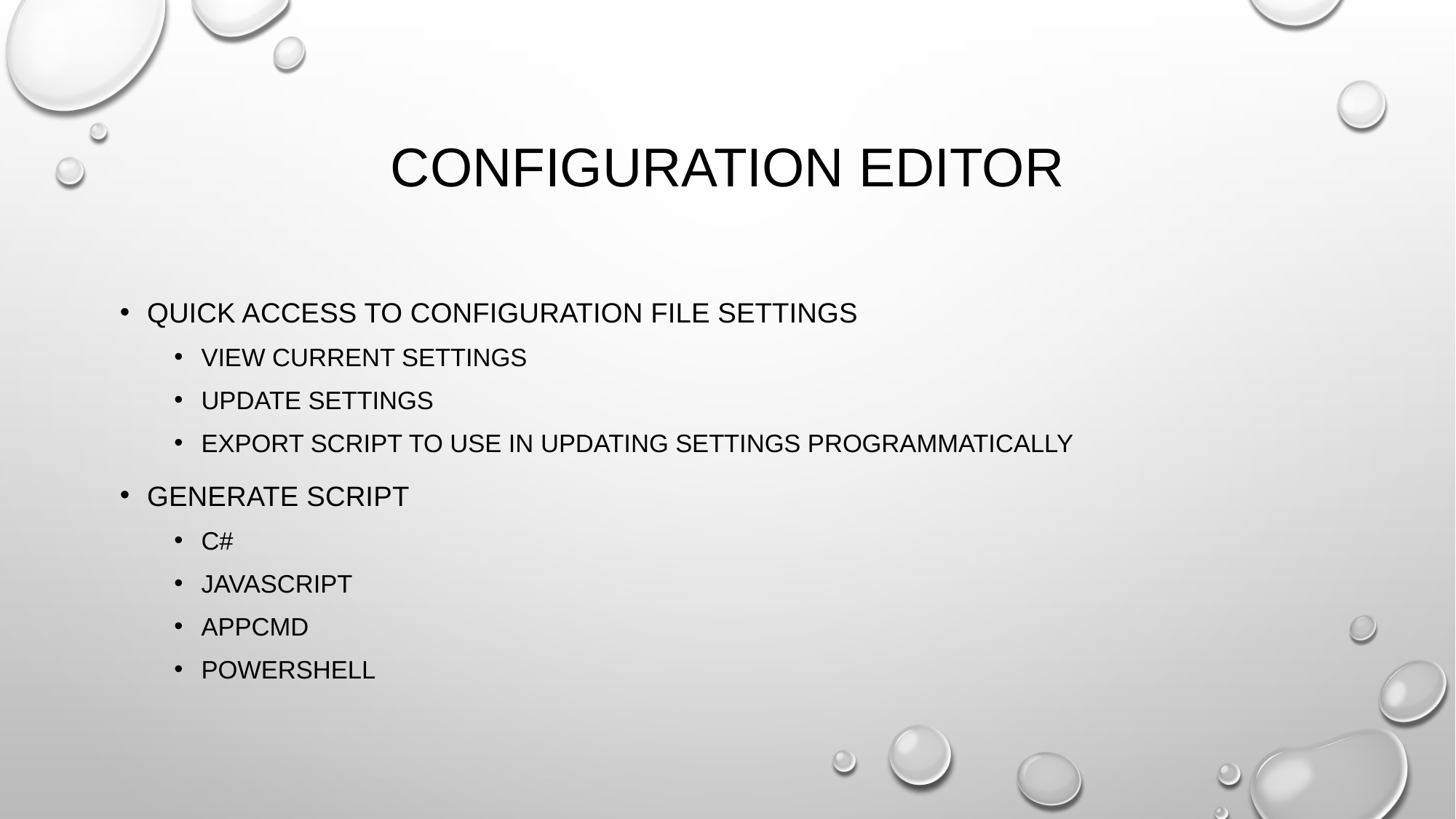

# Configuration editor
Quick access to configuration file settings
View current settings
Update settings
Export script to use in updating settings programmatically
Generate script
C#
Javascript
Appcmd
powershell